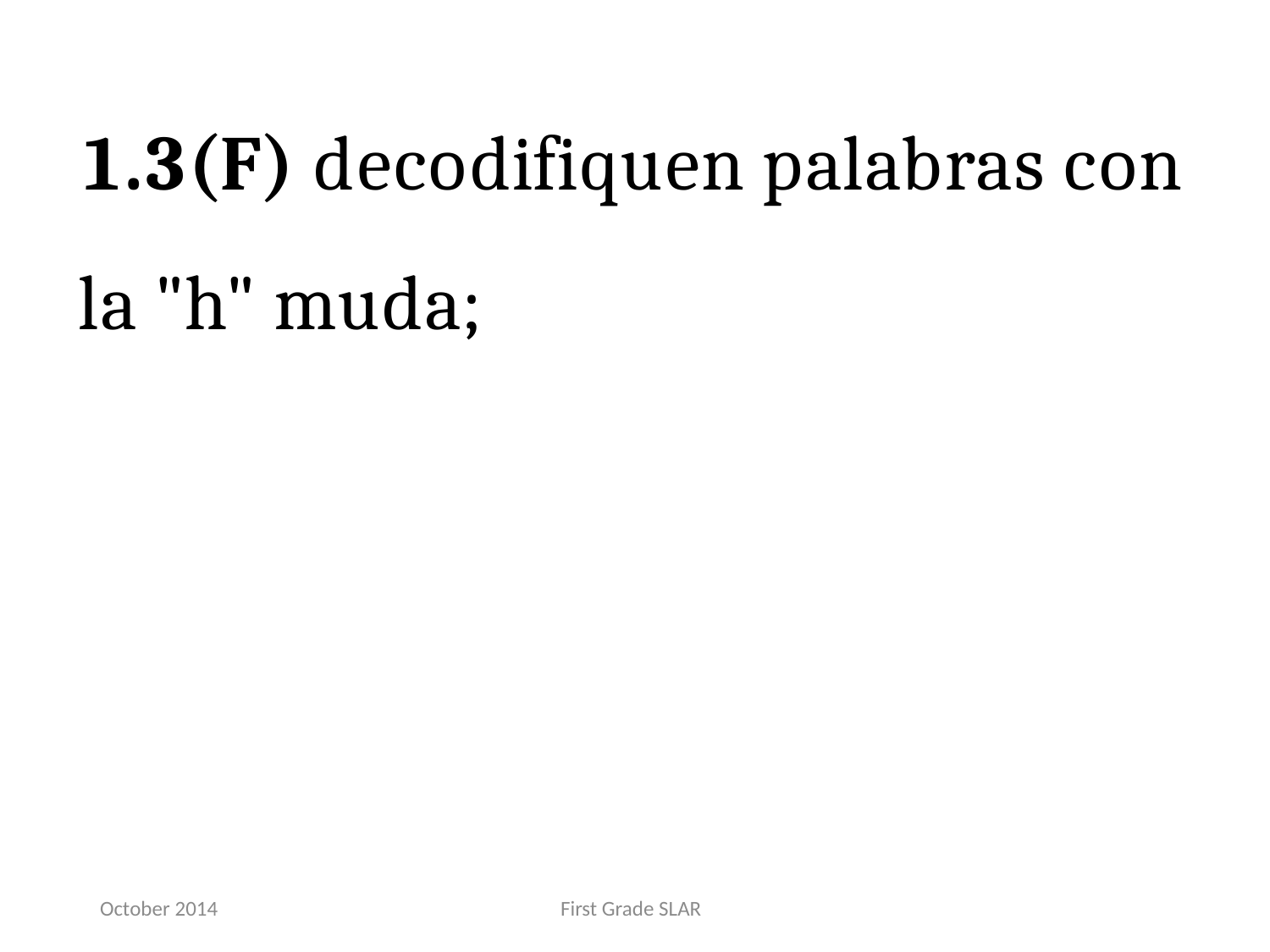

1.3(F) decodifiquen palabras con la "h" muda;

October 2014
First Grade SLAR